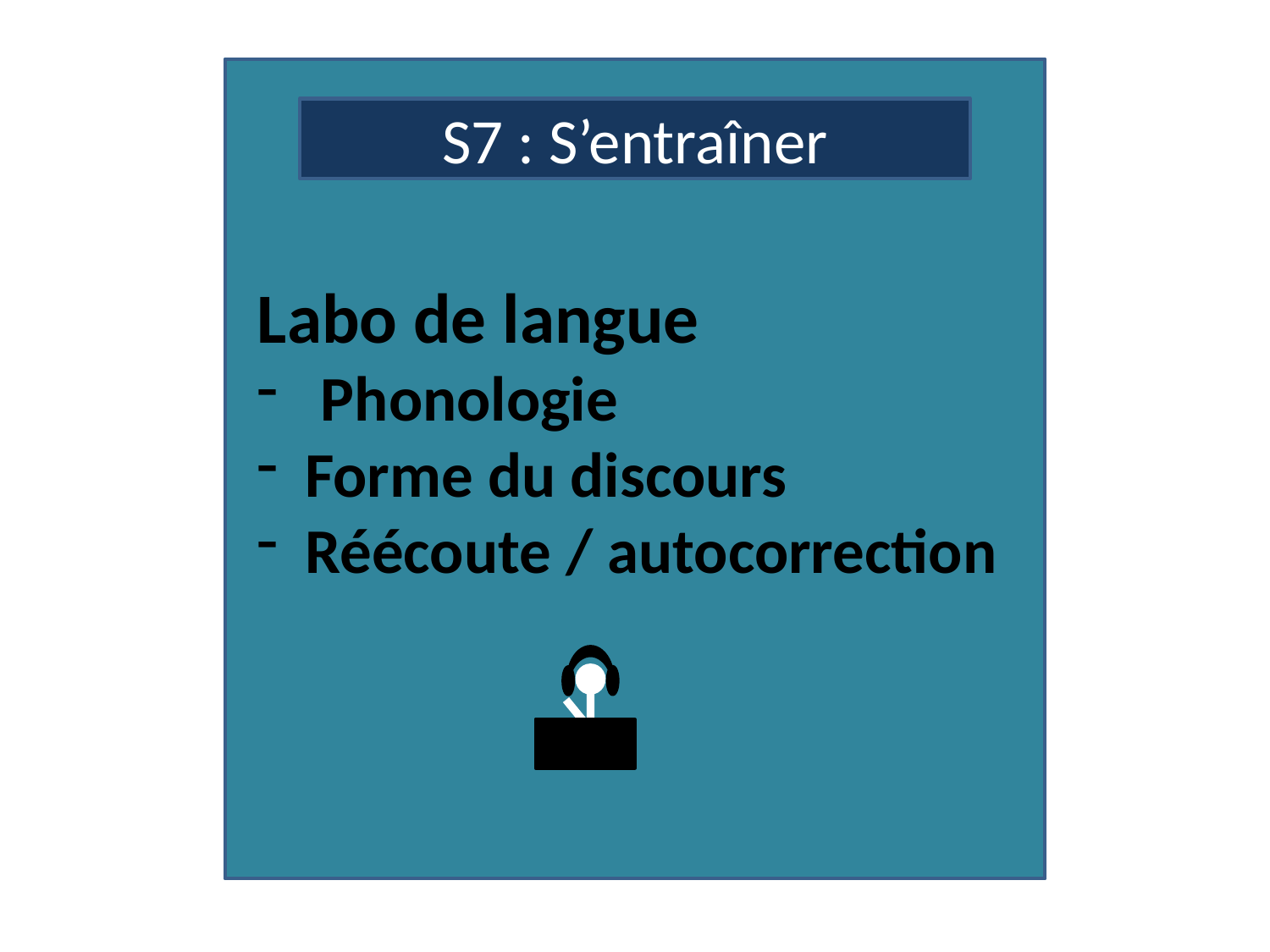

S7 : S’entraîner
Labo de langue
Phonologie
Forme du discours
Réécoute / autocorrection